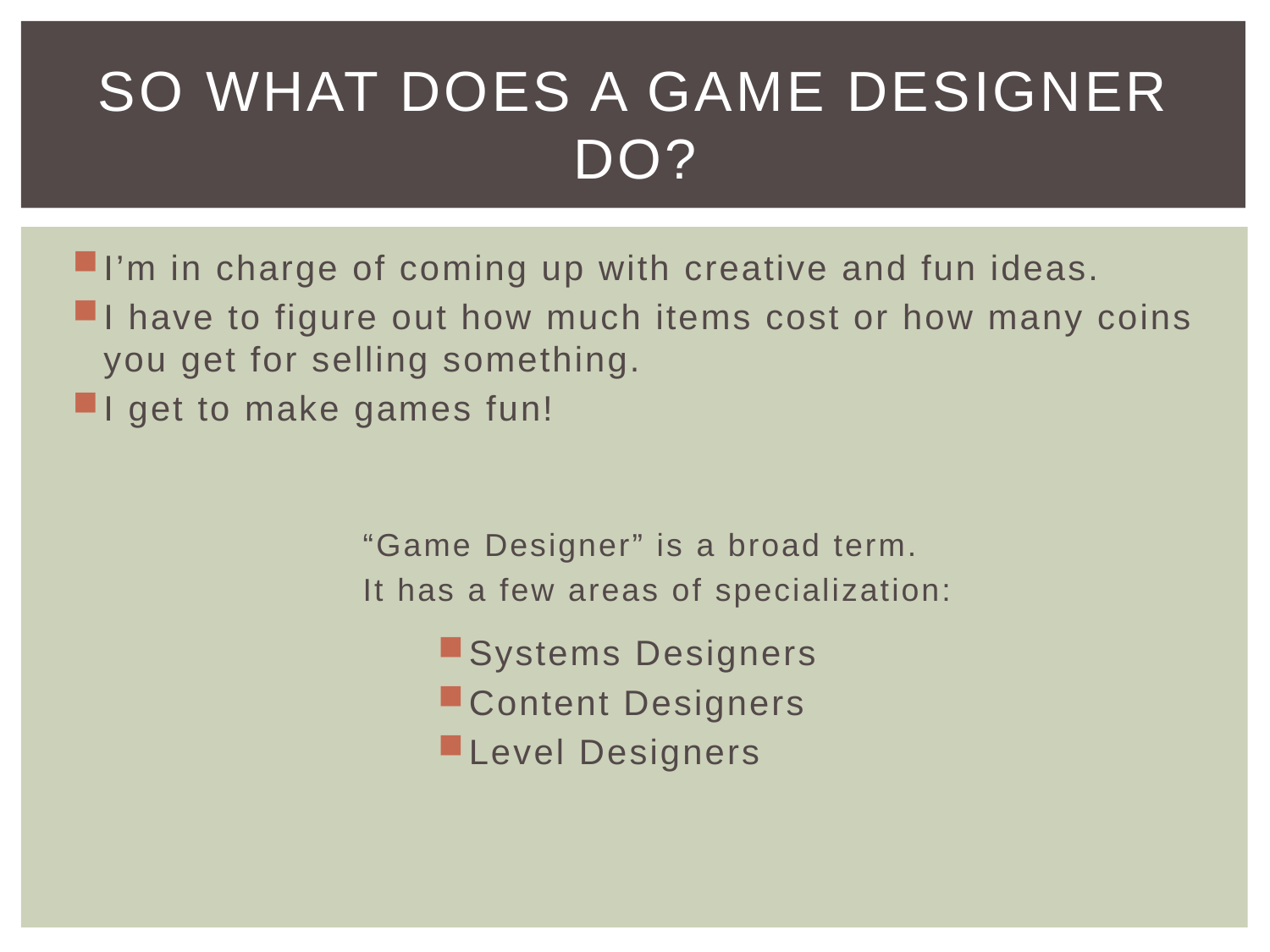

# So what does a game designer Do?
I’m in charge of coming up with creative and fun ideas.
I have to figure out how much items cost or how many coins you get for selling something.
I get to make games fun!
“Game Designer” is a broad term.
It has a few areas of specialization:
Systems Designers
Content Designers
Level Designers